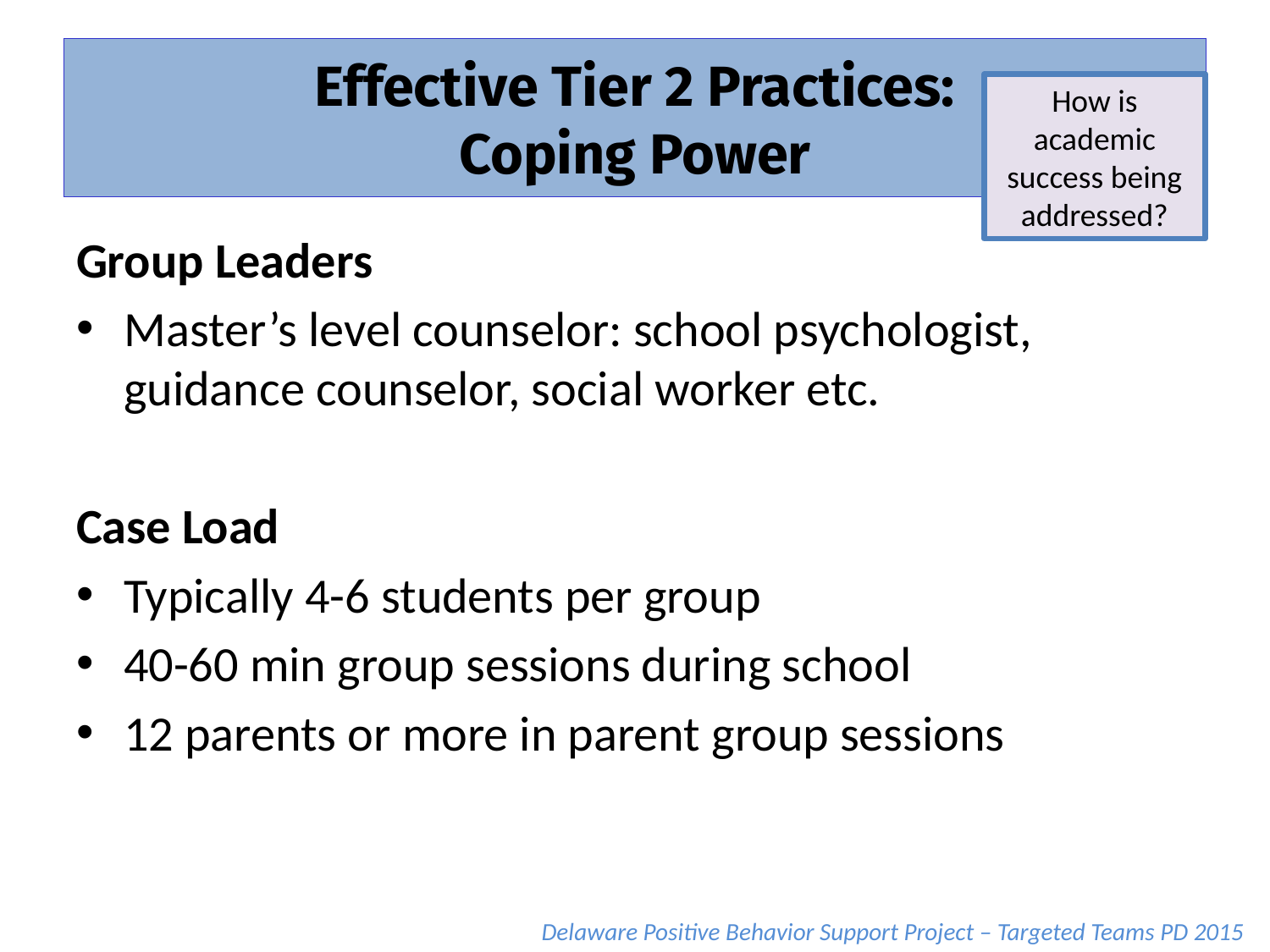

# Effective Tier 2 Practices: Coping Power
How is academic success being addressed?
Group Leaders
Master’s level counselor: school psychologist, guidance counselor, social worker etc.

Case Load
Typically 4-6 students per group
40-60 min group sessions during school
12 parents or more in parent group sessions

Delaware Positive Behavior Support Project – Targeted Teams PD 2015